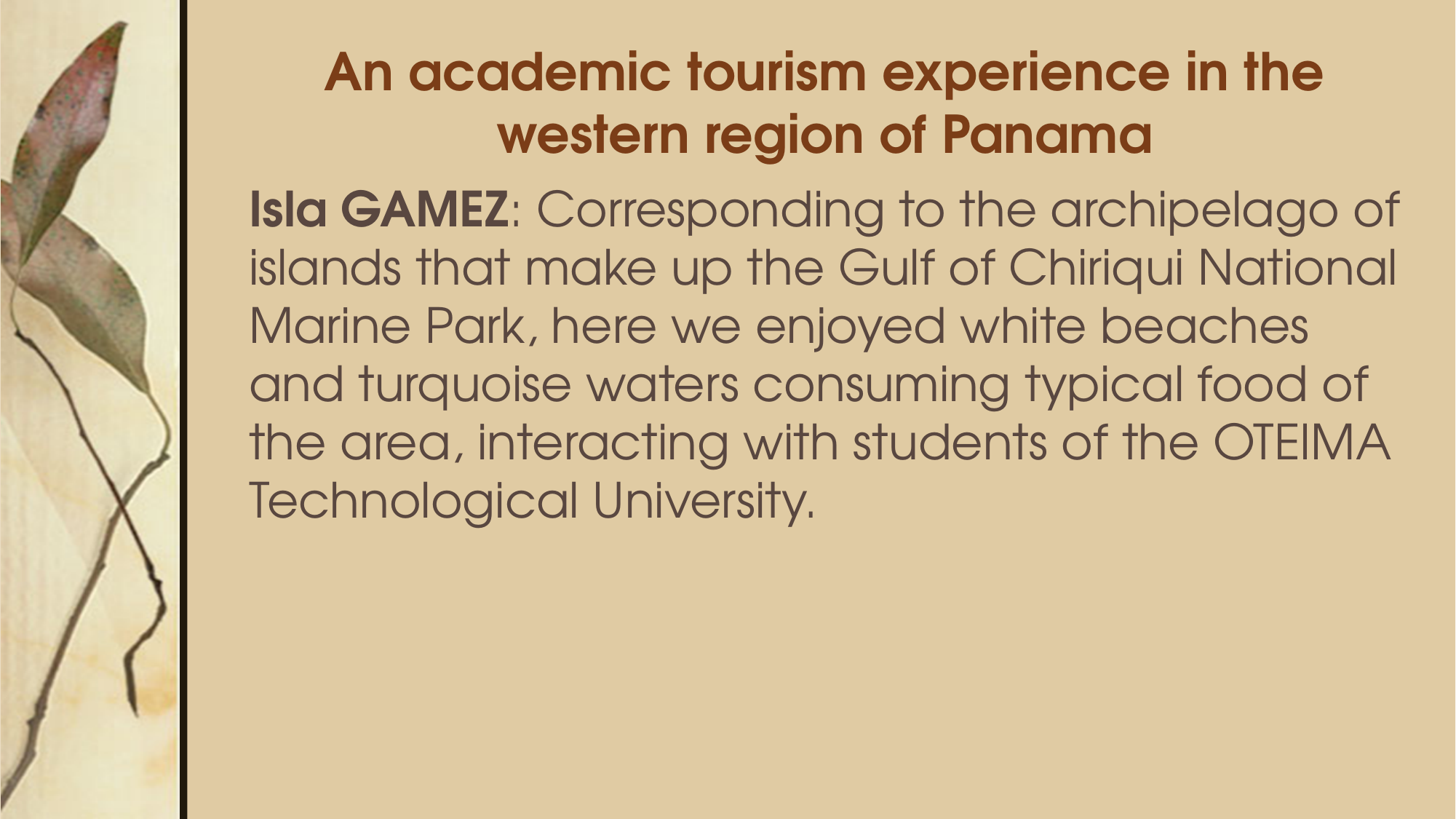

# An academic tourism experience in the western region of Panama
Isla GAMEZ: Corresponding to the archipelago of islands that make up the Gulf of Chiriqui National Marine Park, here we enjoyed white beaches and turquoise waters consuming typical food of the area, interacting with students of the OTEIMA Technological University.